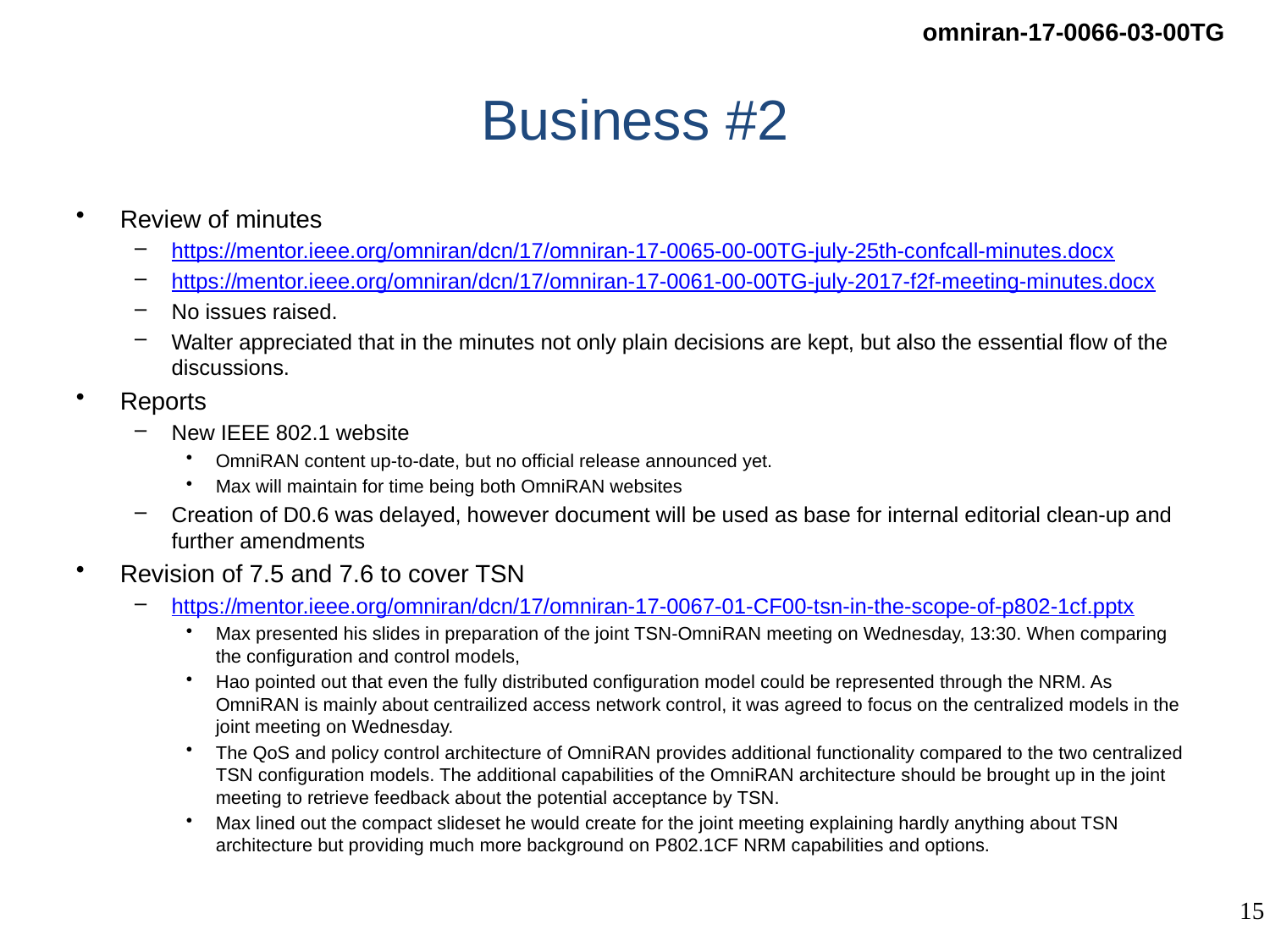

# Business #2
Review of minutes
https://mentor.ieee.org/omniran/dcn/17/omniran-17-0065-00-00TG-july-25th-confcall-minutes.docx
https://mentor.ieee.org/omniran/dcn/17/omniran-17-0061-00-00TG-july-2017-f2f-meeting-minutes.docx
No issues raised.
Walter appreciated that in the minutes not only plain decisions are kept, but also the essential flow of the discussions.
Reports
New IEEE 802.1 website
OmniRAN content up-to-date, but no official release announced yet.
Max will maintain for time being both OmniRAN websites
Creation of D0.6 was delayed, however document will be used as base for internal editorial clean-up and further amendments
Revision of 7.5 and 7.6 to cover TSN
https://mentor.ieee.org/omniran/dcn/17/omniran-17-0067-01-CF00-tsn-in-the-scope-of-p802-1cf.pptx
Max presented his slides in preparation of the joint TSN-OmniRAN meeting on Wednesday, 13:30. When comparing the configuration and control models,
Hao pointed out that even the fully distributed configuration model could be represented through the NRM. As OmniRAN is mainly about centrailized access network control, it was agreed to focus on the centralized models in the joint meeting on Wednesday.
The QoS and policy control architecture of OmniRAN provides additional functionality compared to the two centralized TSN configuration models. The additional capabilities of the OmniRAN architecture should be brought up in the joint meeting to retrieve feedback about the potential acceptance by TSN.
Max lined out the compact slideset he would create for the joint meeting explaining hardly anything about TSN architecture but providing much more background on P802.1CF NRM capabilities and options.